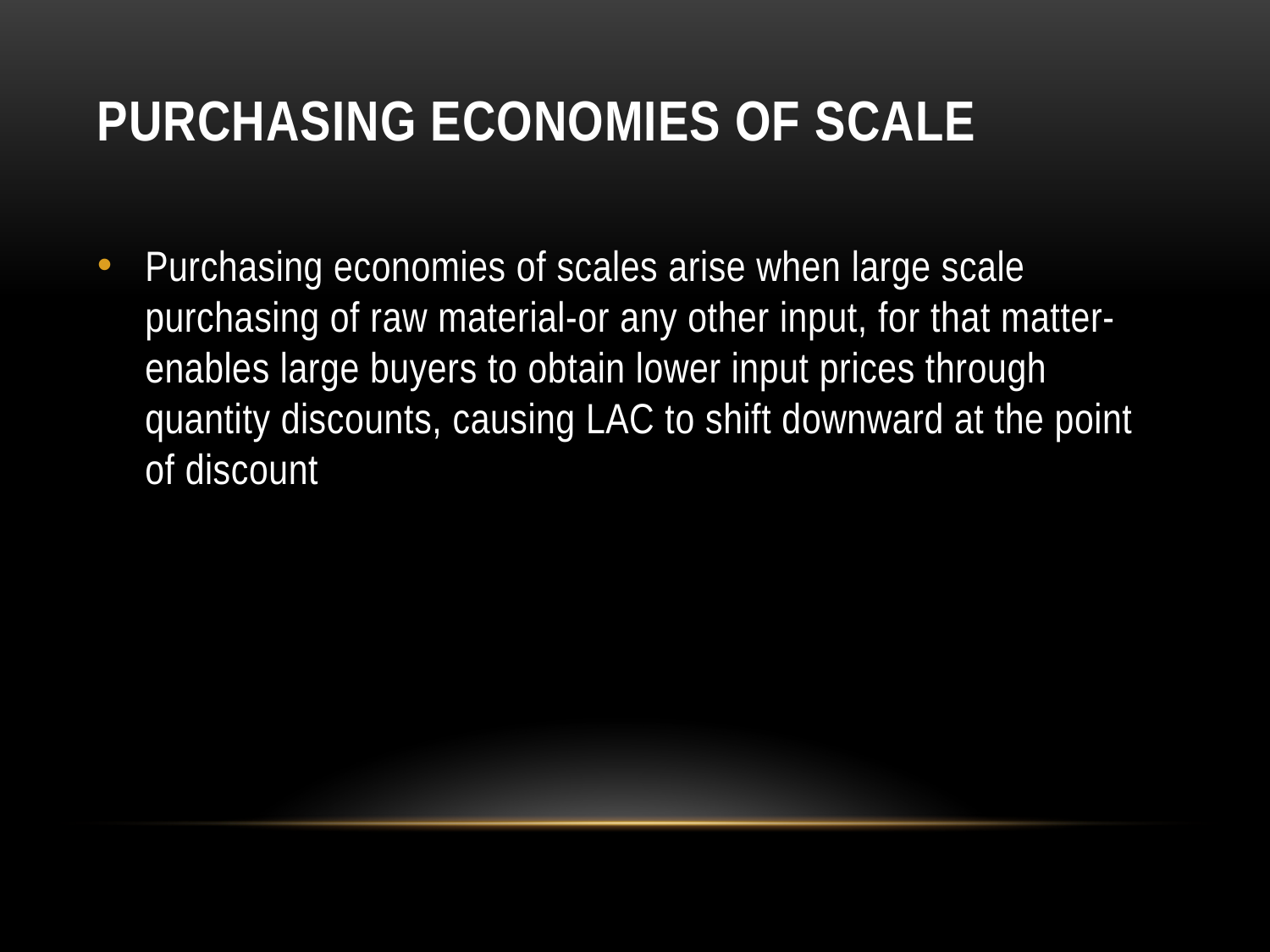

# Purchasing Economies of Scale
Purchasing economies of scales arise when large scale purchasing of raw material-or any other input, for that matter- enables large buyers to obtain lower input prices through quantity discounts, causing LAC to shift downward at the point of discount